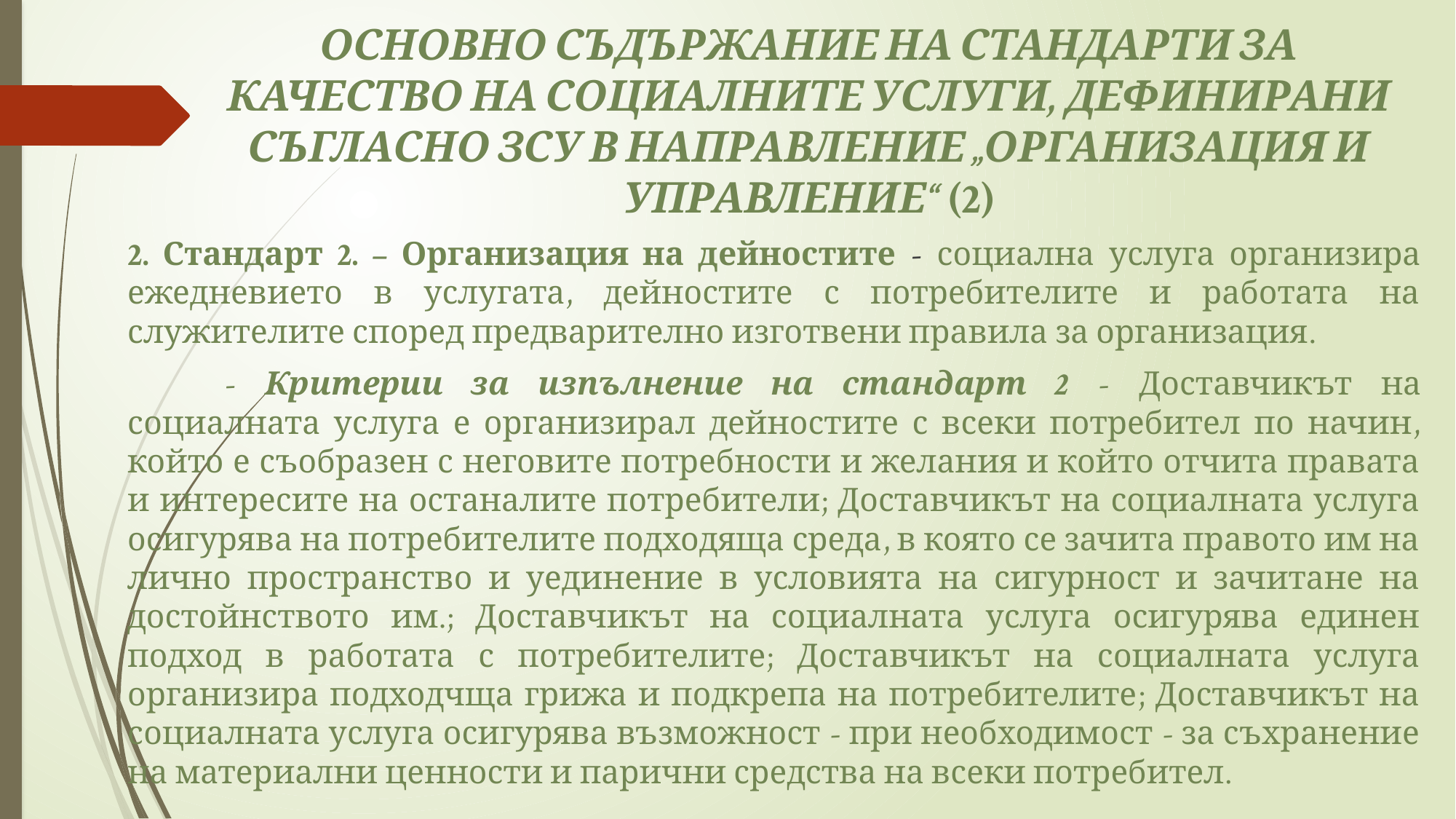

# ОСНОВНО СЪДЪРЖАНИЕ НА СТАНДАРТИ ЗА КАЧЕСТВО НА СОЦИАЛНИТЕ УСЛУГИ, ДЕФИНИРАНИ СЪГЛАСНО ЗСУ В НАПРАВЛЕНИЕ „ОРГАНИЗАЦИЯ И УПРАВЛЕНИЕ“ (2)
2. Стандарт 2. – Организация на дейностите - социална услуга организира ежедневието в услугата, дейностите с потребителите и работата на служителите според предварително изготвени правила за организация.
	- Критерии за изпълнение на стандарт 2 - Доставчикът на социалната услуга е организирал дейностите с всеки потребител по начин, който е съобразен с неговите потребности и желания и който отчита правата и интересите на останалите потребители; Доставчикът на социалната услуга осигурява на потребителите подходяща среда, в която се зачита правото им на лично пространство и уединение в условията на сигурност и зачитане на достойнството им.; Доставчикът на социалната услуга осигурява единен подход в работата с потребителите; Доставчикът на социалната услуга организира подходчща грижа и подкрепа на потребителите; Доставчикът на социалната услуга осигурява възможност - при необходимост - за съхранение на материални ценности и парични средства на всеки потребител.